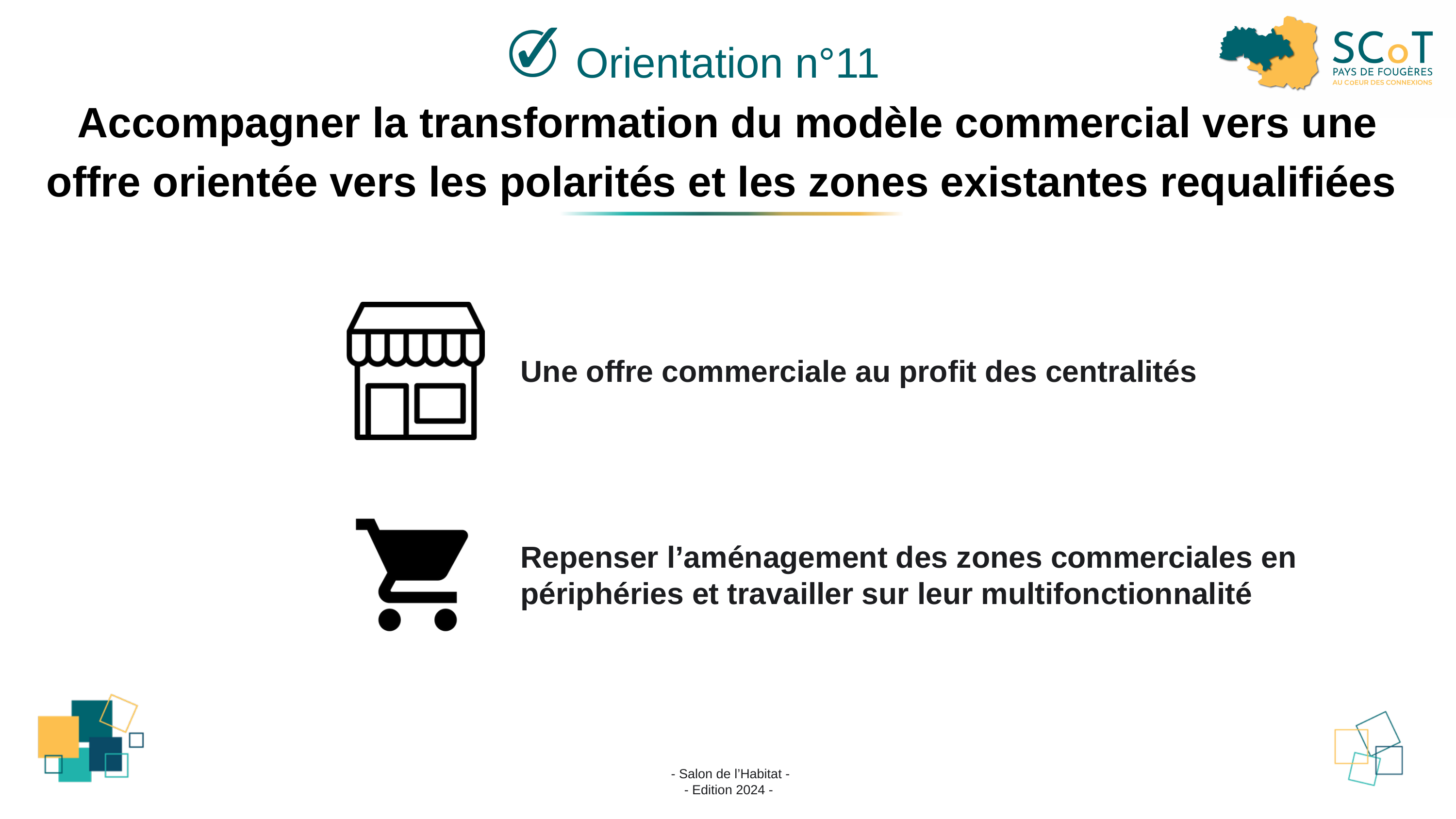

Orientation n°11
Accompagner la transformation du modèle commercial vers une offre orientée vers les polarités et les zones existantes requalifiées

Une offre commerciale au profit des centralités

Repenser l’aménagement des zones commerciales en périphéries et travailler sur leur multifonctionnalité

- Salon de l’Habitat -
 - Edition 2024 -